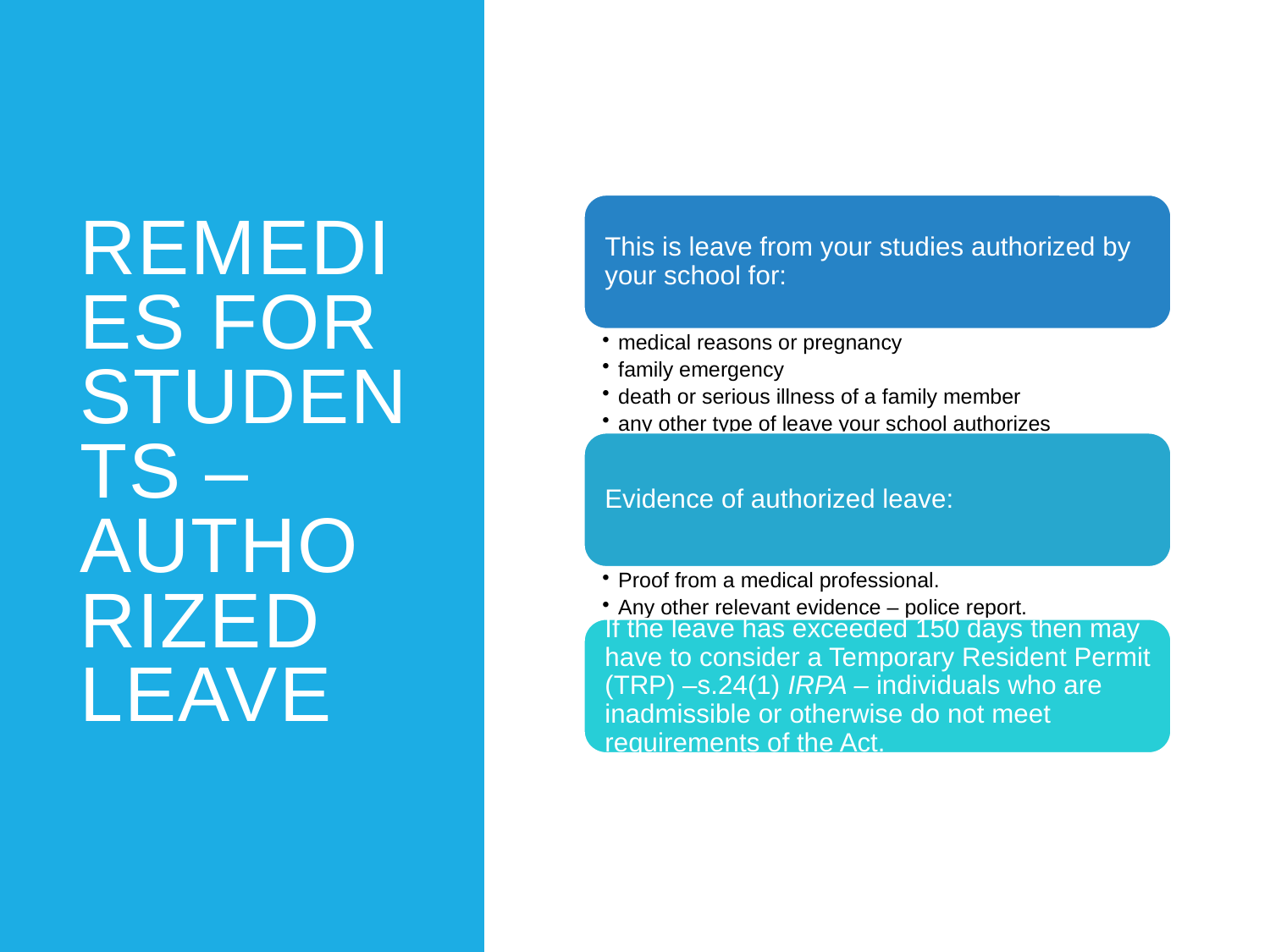

# Remedies for Students – authorized leave
This is leave from your studies authorized by your school for:
medical reasons or pregnancy
family emergency
death or serious illness of a family member
any other type of leave your school authorizes
Evidence of authorized leave:
Proof from a medical professional.
Any other relevant evidence – police report.
If the leave has exceeded 150 days then may have to consider a Temporary Resident Permit (TRP) –s.24(1) IRPA – individuals who are inadmissible or otherwise do not meet requirements of the Act.